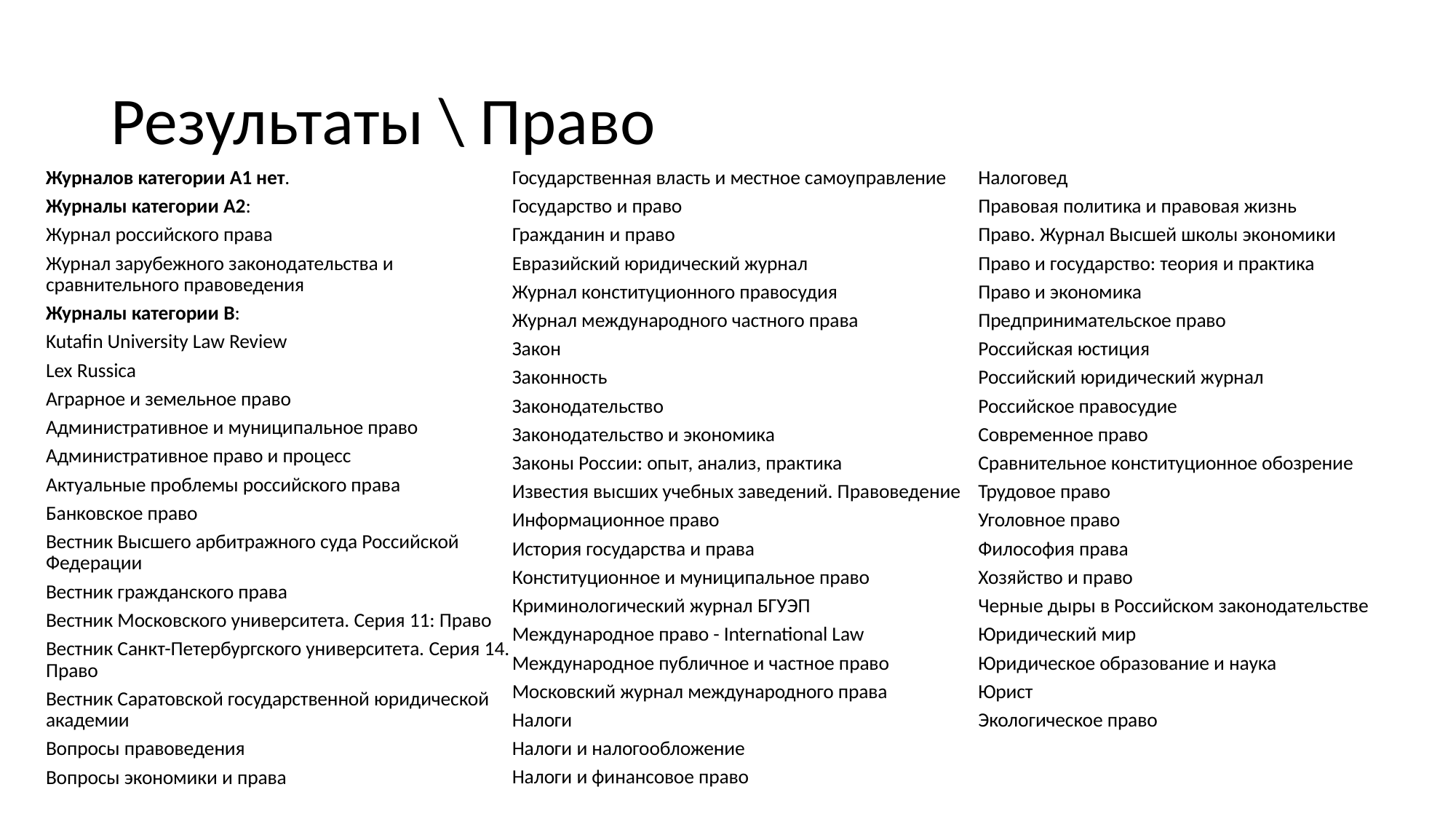

# Результаты \ Право
Журналов категории А1 нет.
Журналы категории А2:
Журнал российского права
Журнал зарубежного законодательства и сравнительного правоведения
Журналы категории B:
Kutafin University Law Review
Lex Russica
Аграрное и земельное право
Административное и муниципальное право
Административное право и процесс
Актуальные проблемы российского права
Банковское право
Вестник Высшего арбитражного суда Российской Федерации
Вестник гражданского права
Вестник Московского университета. Серия 11: Право
Вестник Санкт-Петербургского университета. Серия 14. Право
Вестник Саратовской государственной юридической академии
Вопросы правоведения
Вопросы экономики и права
Государственная власть и местное самоуправление
Государство и право
Гражданин и право
Евразийский юридический журнал
Журнал конституционного правосудия
Журнал международного частного права
Закон
Законность
Законодательство
Законодательство и экономика
Законы России: опыт, анализ, практика
Известия высших учебных заведений. Правоведение
Информационное право
История государства и права
Конституционное и муниципальное право
Криминологический журнал БГУЭП
Международное право - International Law
Международное публичное и частное право
Московский журнал международного права
Налоги
Налоги и налогообложение
Налоги и финансовое право
Налоговед
Правовая политика и правовая жизнь
Право. Журнал Высшей школы экономики
Право и государство: теория и практика
Право и экономика
Предпринимательское право
Российская юстиция
Российский юридический журнал
Российское правосудие
Современное право
Сравнительное конституционное обозрение
Трудовое право
Уголовное право
Философия права
Хозяйство и право
Черные дыры в Российском законодательстве
Юридический мир
Юридическое образование и наука
Юрист
Экологическое право